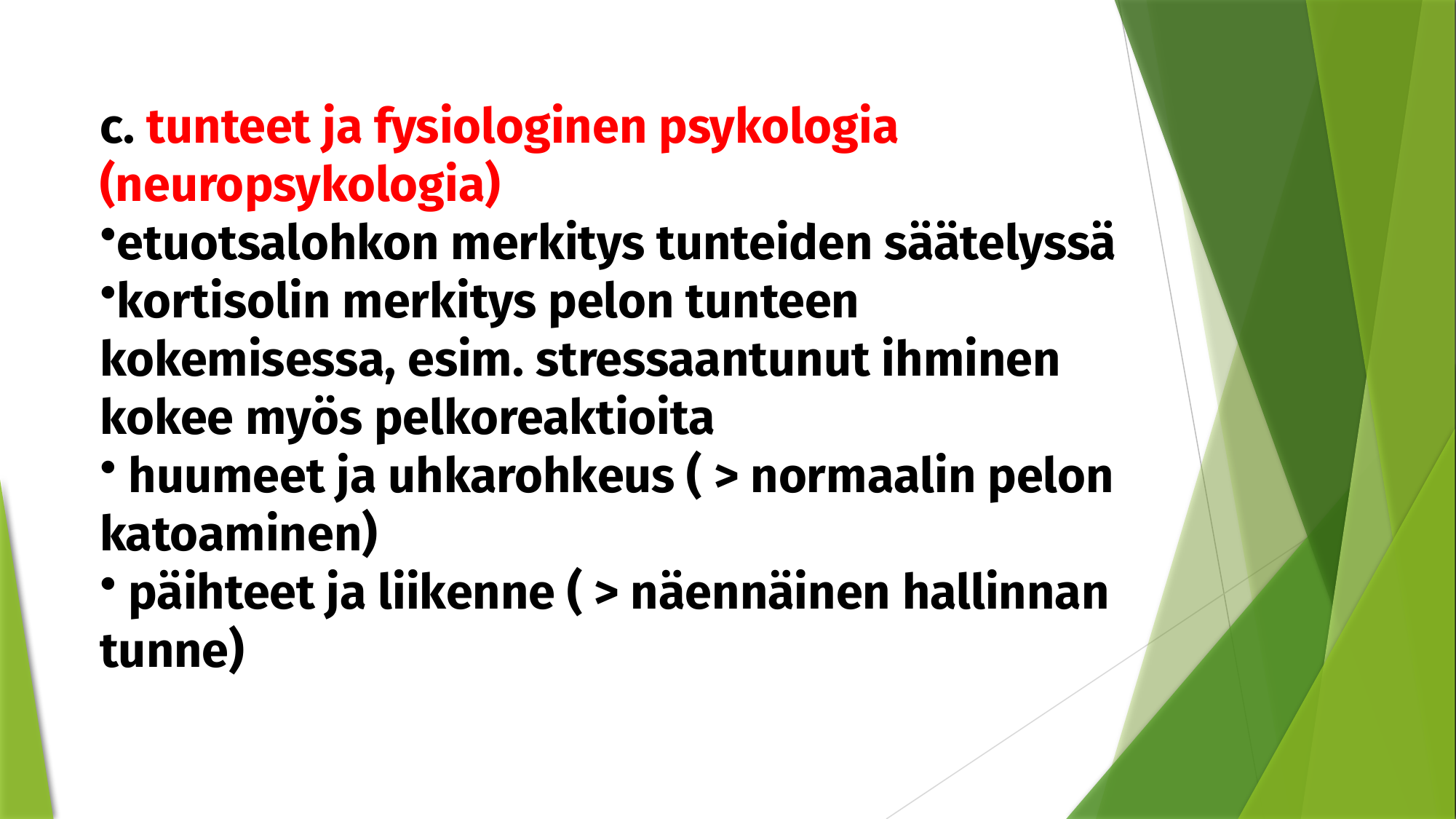

c. tunteet ja fysiologinen psykologia (neuropsykologia)
etuotsalohkon merkitys tunteiden säätelyssä
kortisolin merkitys pelon tunteen kokemisessa, esim. stressaantunut ihminen kokee myös pelkoreaktioita
 huumeet ja uhkarohkeus ( > normaalin pelon katoaminen)
 päihteet ja liikenne ( > näennäinen hallinnan tunne)